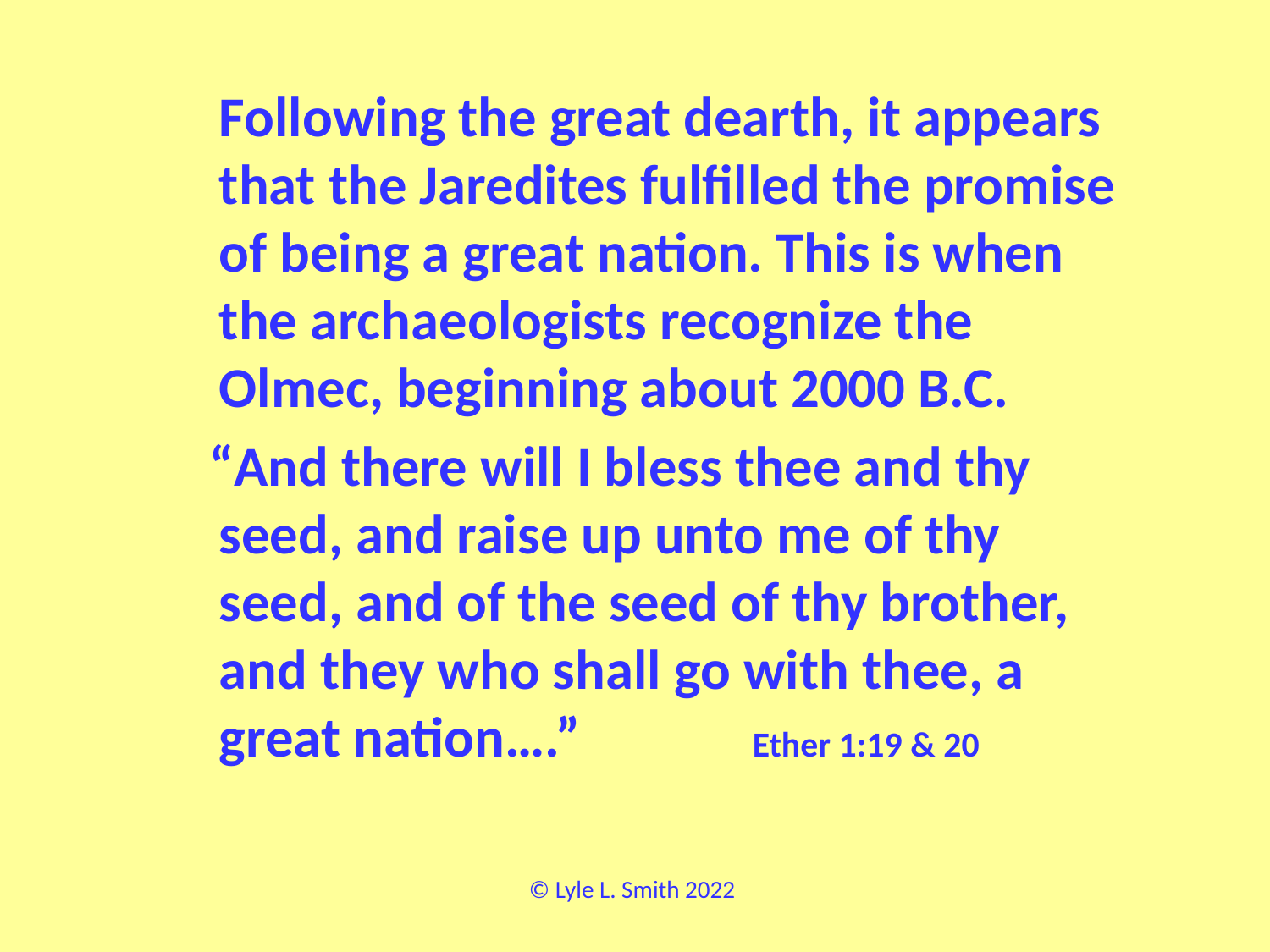

Following the great dearth, it appears that the Jaredites fulfilled the promise of being a great nation. This is when the archaeologists recognize the Olmec, beginning about 2000 B.C.
   “And there will I bless thee and thy seed, and raise up unto me of thy seed, and of the seed of thy brother, and they who shall go with thee, a great nation….” 		  Ether 1:19 & 20
© Lyle L. Smith 2022